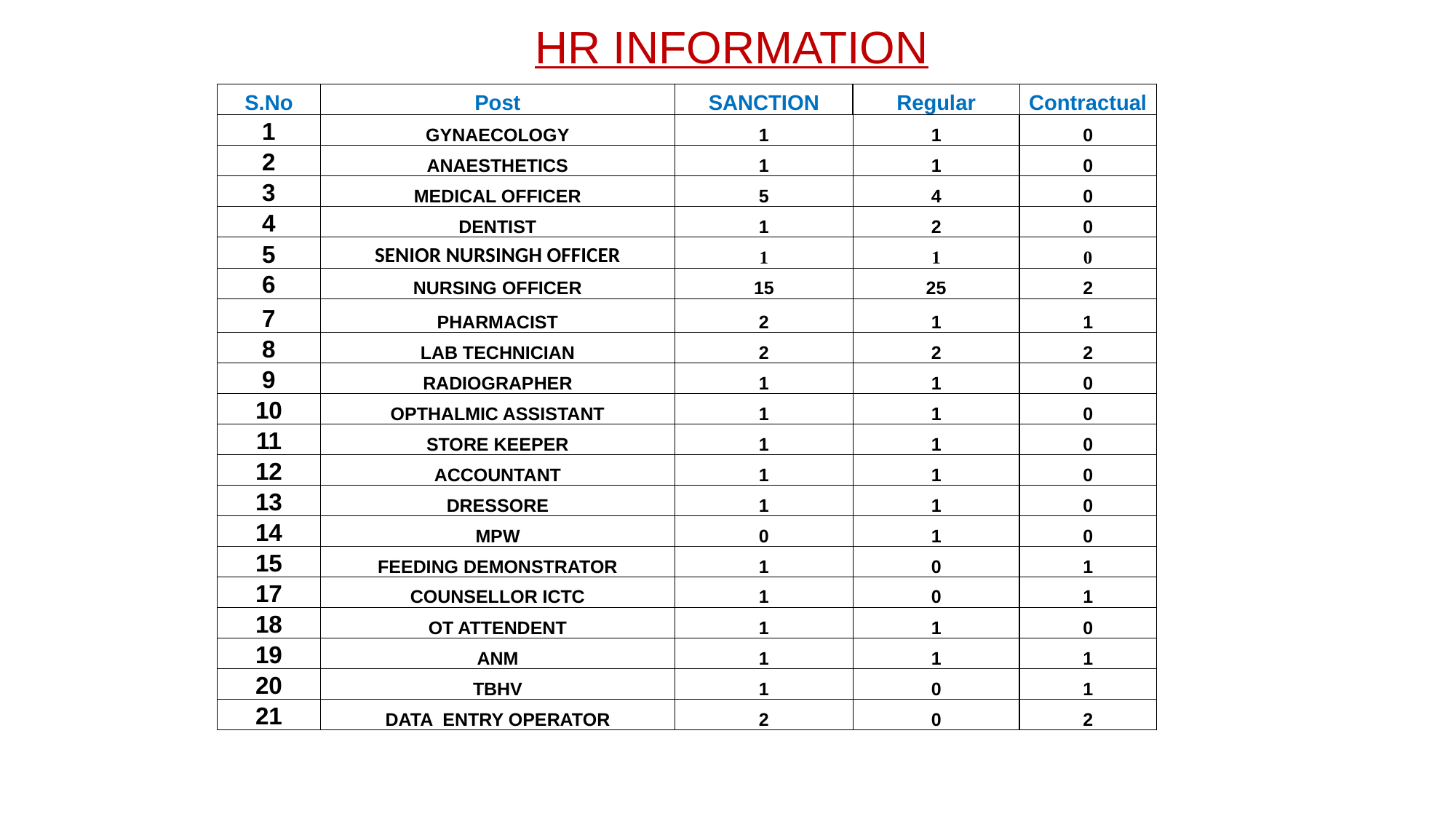

# HR INFORMATION
| S.No | Post | SANCTION | Regular | Contractual |
| --- | --- | --- | --- | --- |
| 1 | GYNAECOLOGY | 1 | 1 | 0 |
| 2 | ANAESTHETICS | 1 | 1 | 0 |
| 3 | MEDICAL OFFICER | 5 | 4 | 0 |
| 4 | DENTIST | 1 | 2 | 0 |
| 5 | SENIOR NURSINGH OFFICER | 1 | 1 | 0 |
| 6 | NURSING OFFICER | 15 | 25 | 2 |
| 7 | PHARMACIST | 2 | 1 | 1 |
| 8 | LAB TECHNICIAN | 2 | 2 | 2 |
| 9 | RADIOGRAPHER | 1 | 1 | 0 |
| 10 | OPTHALMIC ASSISTANT | 1 | 1 | 0 |
| 11 | STORE KEEPER | 1 | 1 | 0 |
| 12 | ACCOUNTANT | 1 | 1 | 0 |
| 13 | DRESSORE | 1 | 1 | 0 |
| 14 | MPW | 0 | 1 | 0 |
| 15 | FEEDING DEMONSTRATOR | 1 | 0 | 1 |
| 17 | COUNSELLOR ICTC | 1 | 0 | 1 |
| 18 | OT ATTENDENT | 1 | 1 | 0 |
| 19 | ANM | 1 | 1 | 1 |
| 20 | TBHV | 1 | 0 | 1 |
| 21 | DATA ENTRY OPERATOR | 2 | 0 | 2 |